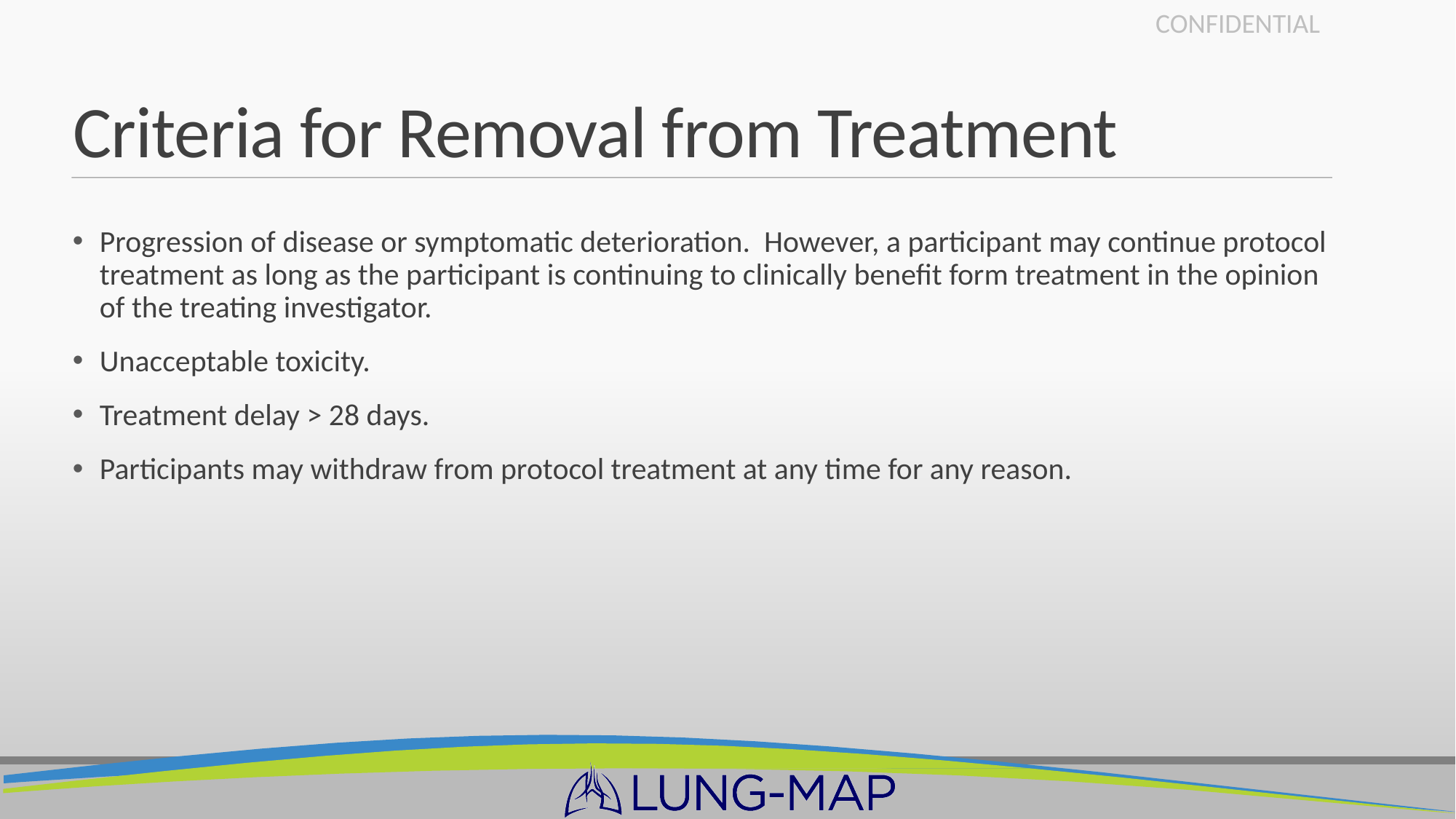

# Criteria for Removal from Treatment
Progression of disease or symptomatic deterioration.  However, a participant may continue protocol treatment as long as the participant is continuing to clinically benefit form treatment in the opinion of the treating investigator.
Unacceptable toxicity.
Treatment delay > 28 days.
Participants may withdraw from protocol treatment at any time for any reason.